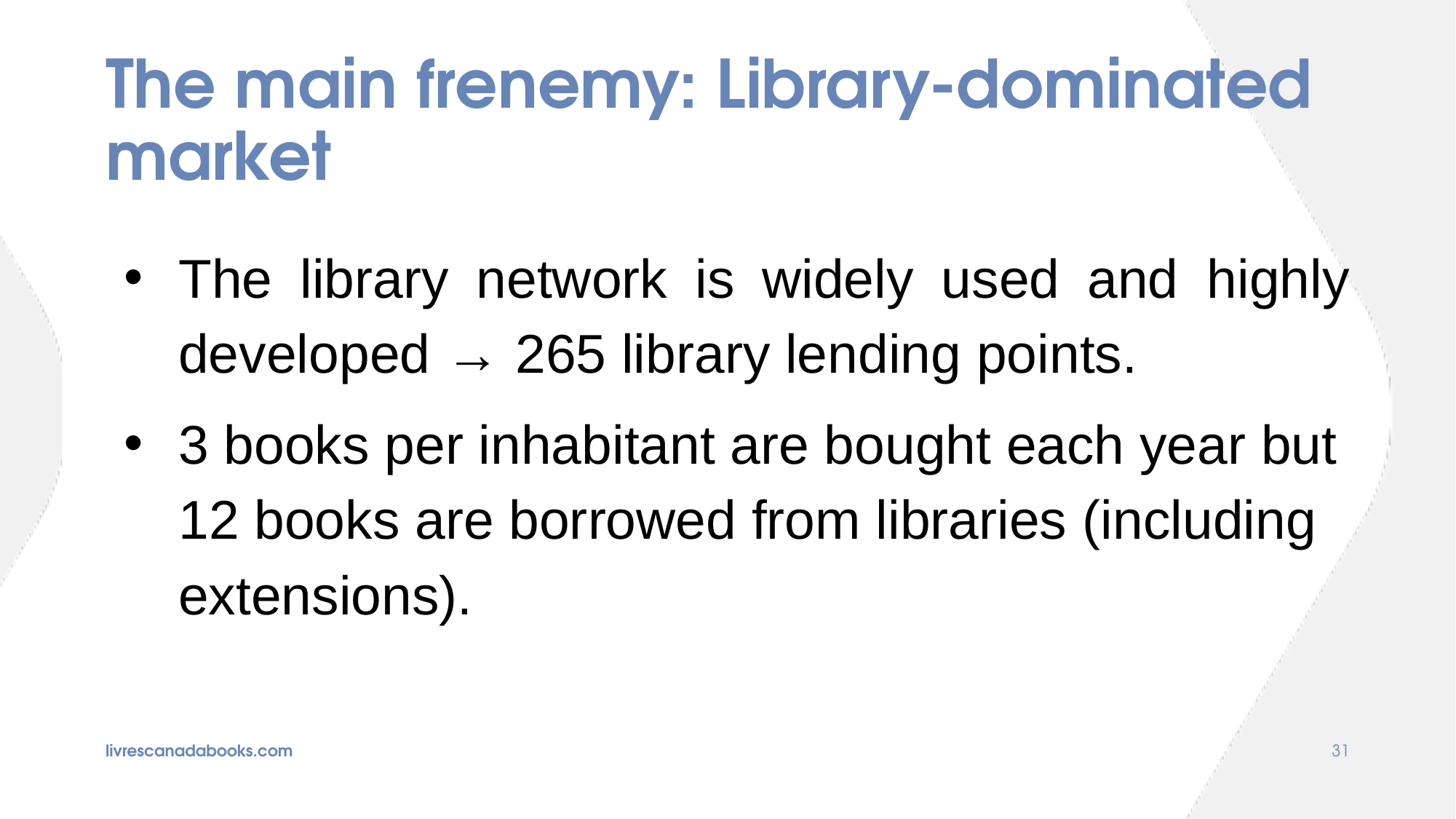

# The main frenemy: Library-dominated market
The library network is widely used and highly developed → 265 library lending points.
3 books per inhabitant are bought each year but 12 books are borrowed from libraries (including extensions).

livrescanadabooks.com
31